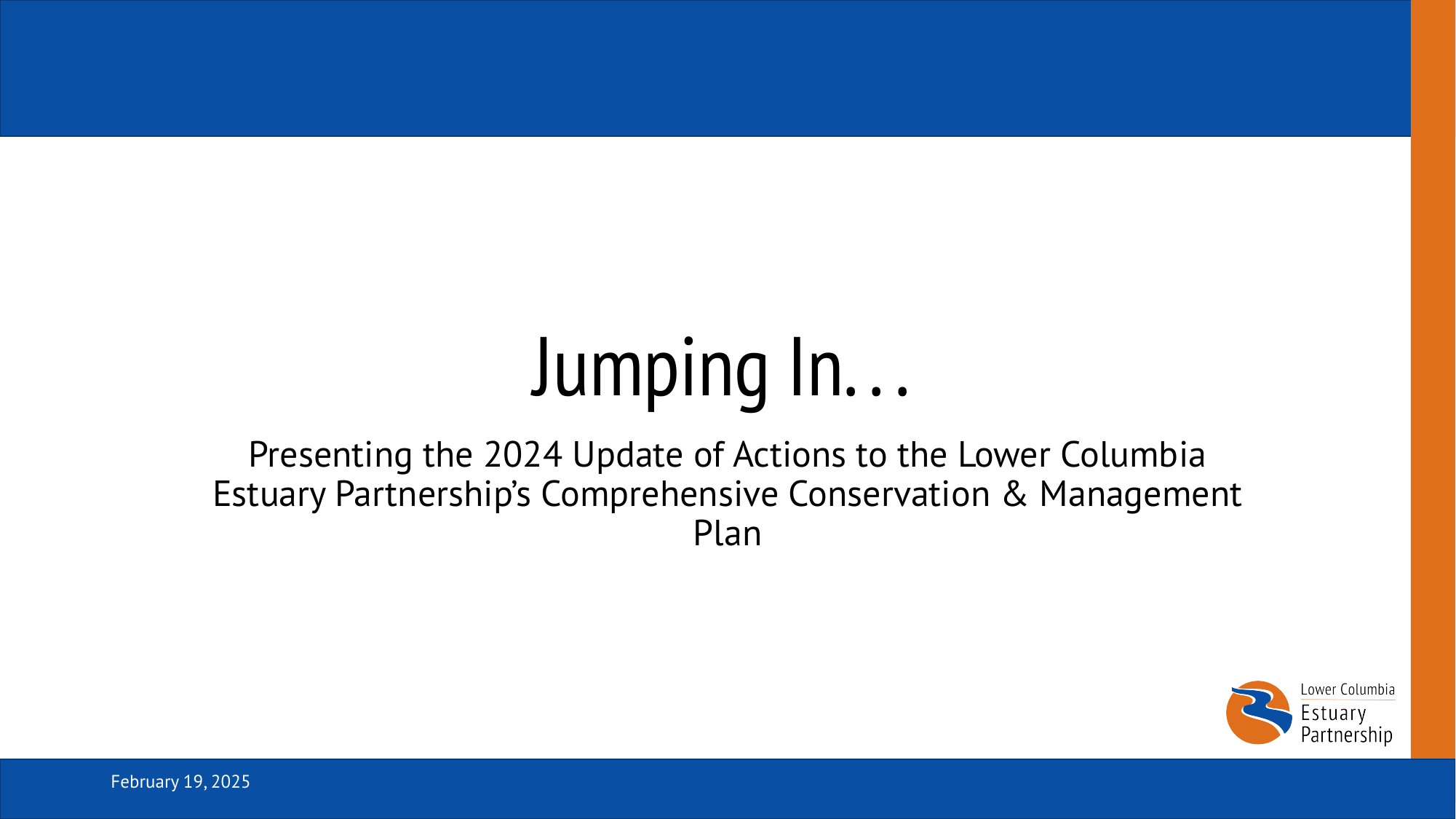

# Jumping In. . .
Presenting the 2024 Update of Actions to the Lower Columbia Estuary Partnership’s Comprehensive Conservation & Management Plan
February 19, 2025